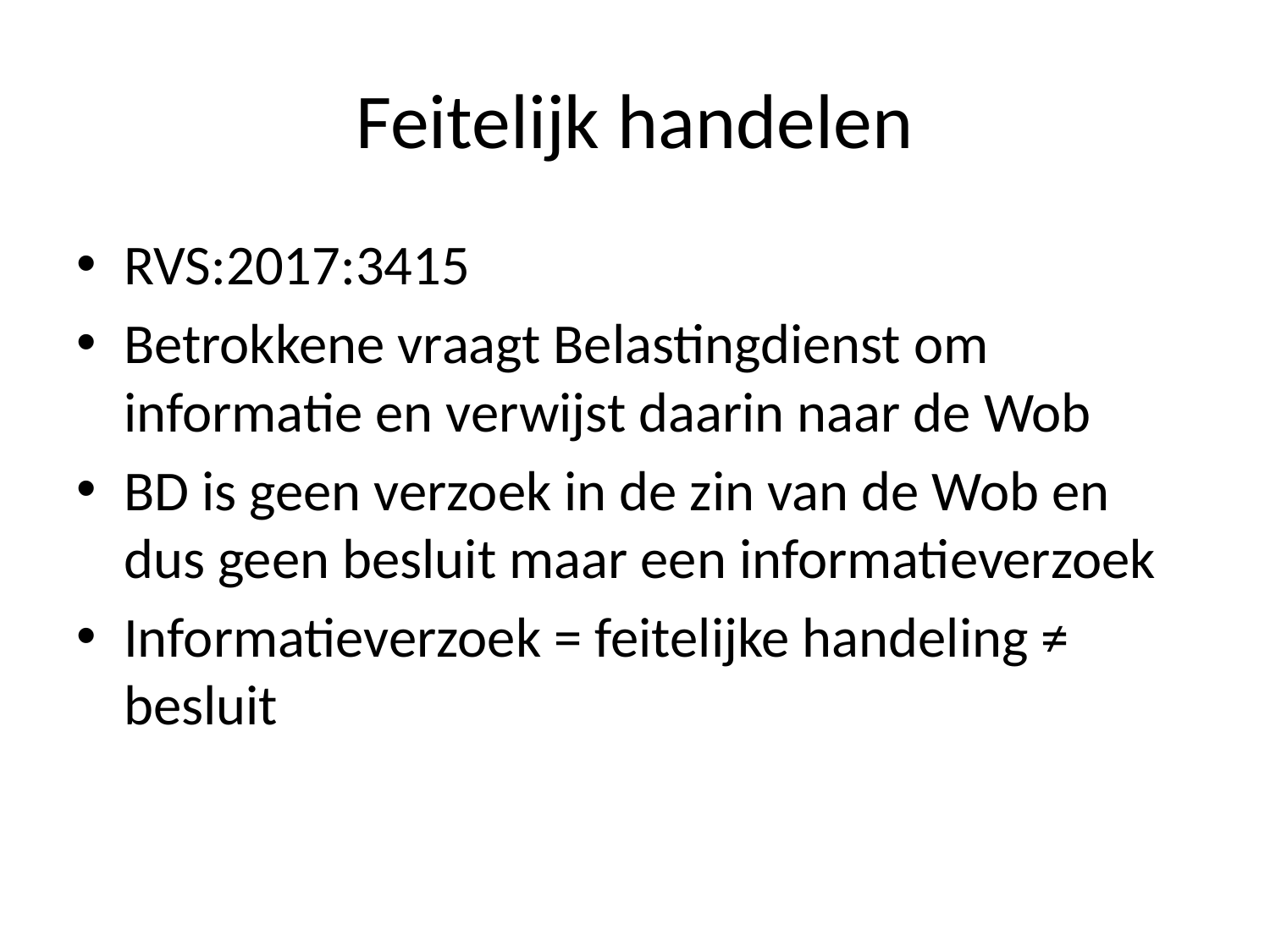

# Feitelijk handelen
RVS:2017:3415
Betrokkene vraagt Belastingdienst om informatie en verwijst daarin naar de Wob
BD is geen verzoek in de zin van de Wob en dus geen besluit maar een informatieverzoek
Informatieverzoek = feitelijke handeling ≠ besluit